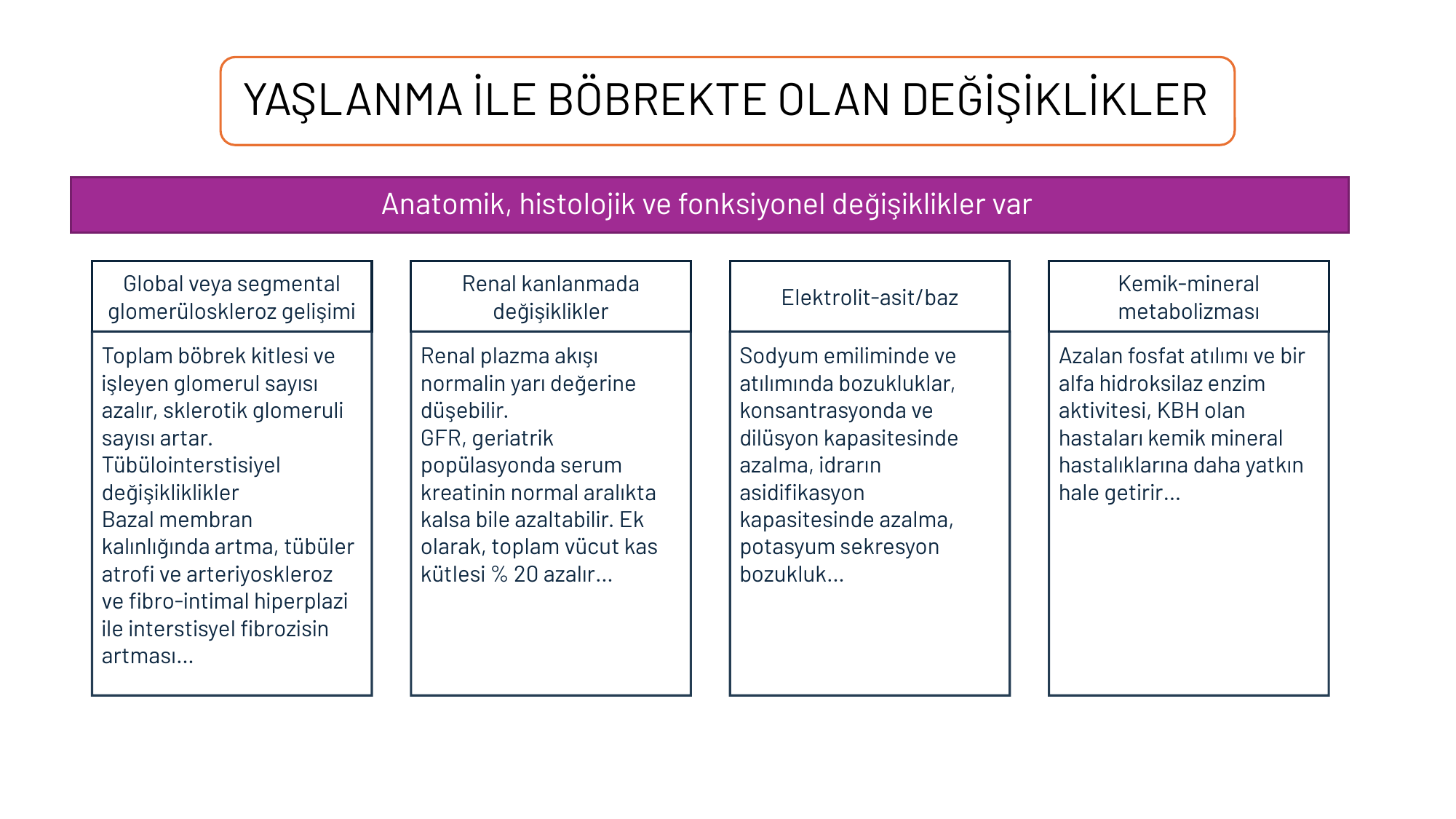

YAŞLANMA İLE BÖBREKTE OLAN DEĞİŞİKLİKLER

Anatomik, histolojik ve fonksiyonel değişiklikler var
Global veya segmental glomerüloskleroz gelişimi
Toplam böbrek kitlesi ve işleyen glomerul sayısı azalır, sklerotik glomeruli sayısı artar.
Tübülointerstisiyel değişikliklikler
Bazal membran kalınlığında artma, tübüler atrofi ve arteriyoskleroz ve fibro-intimal hiperplazi ile interstisyel fibrozisin artması…
Renal kanlanmada değişiklikler
Renal plazma akışı normalin yarı değerine düşebilir.
GFR, geriatrik popülasyonda serum kreatinin normal aralıkta kalsa bile azaltabilir. Ek olarak, toplam vücut kas kütlesi % 20 azalır…
Elektrolit-asit/baz
Sodyum emiliminde ve atılımında bozukluklar, konsantrasyonda ve dilüsyon kapasitesinde azalma, idrarın asidifikasyon kapasitesinde azalma, potasyum sekresyon bozukluk…
Kemik-mineral metabolizması
Azalan fosfat atılımı ve bir alfa hidroksilaz enzim aktivitesi, KBH olan hastaları kemik mineral hastalıklarına daha yatkın hale getirir…